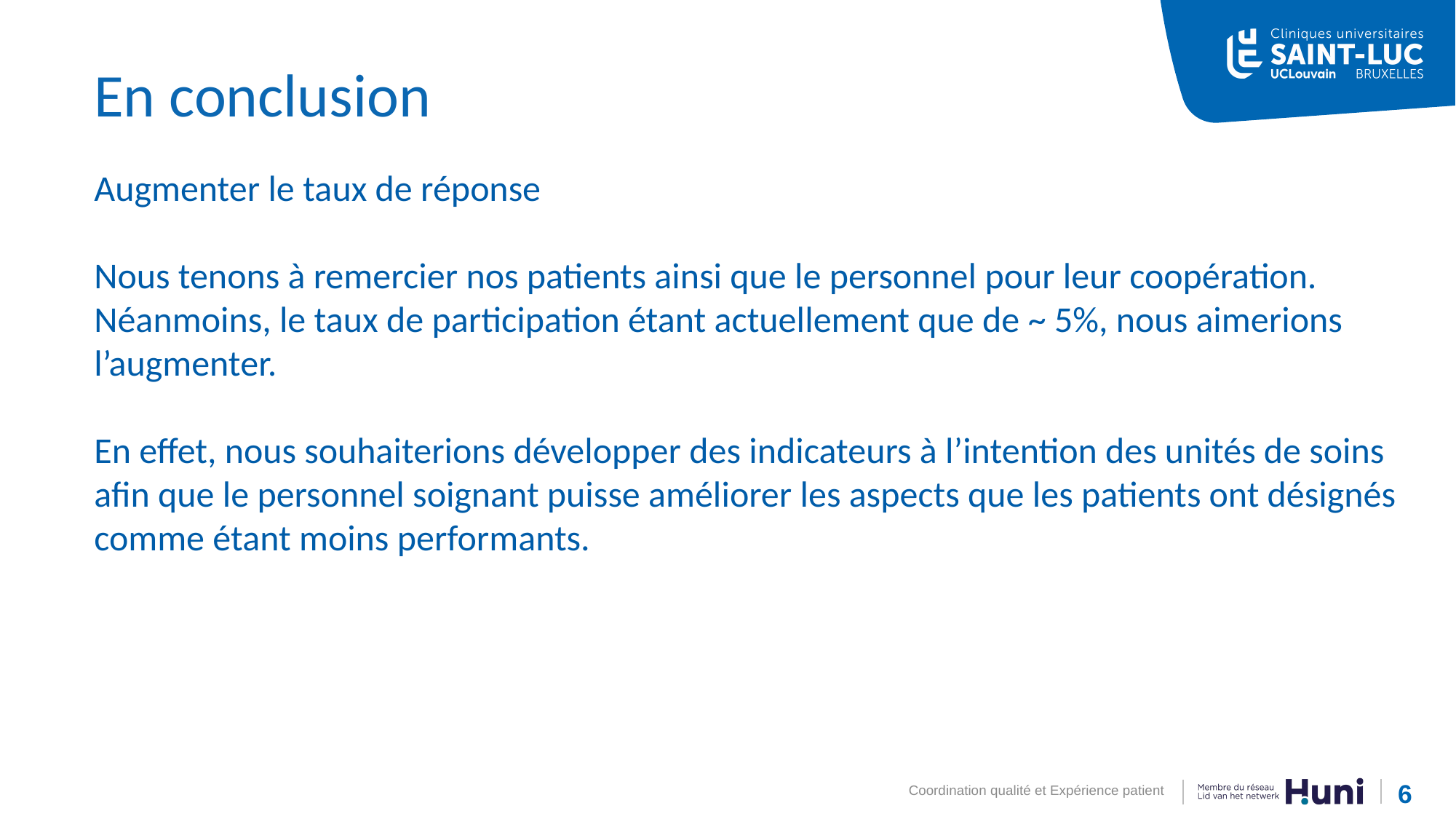

En conclusion
Augmenter le taux de réponse

Nous tenons à remercier nos patients ainsi que le personnel pour leur coopération.
Néanmoins, le taux de participation étant actuellement que de ~ 5%, nous aimerions l’augmenter.

En effet, nous souhaiterions développer des indicateurs à l’intention des unités de soins afin que le personnel soignant puisse améliorer les aspects que les patients ont désignés comme étant moins performants.

6

Coordination qualité et Expérience patient